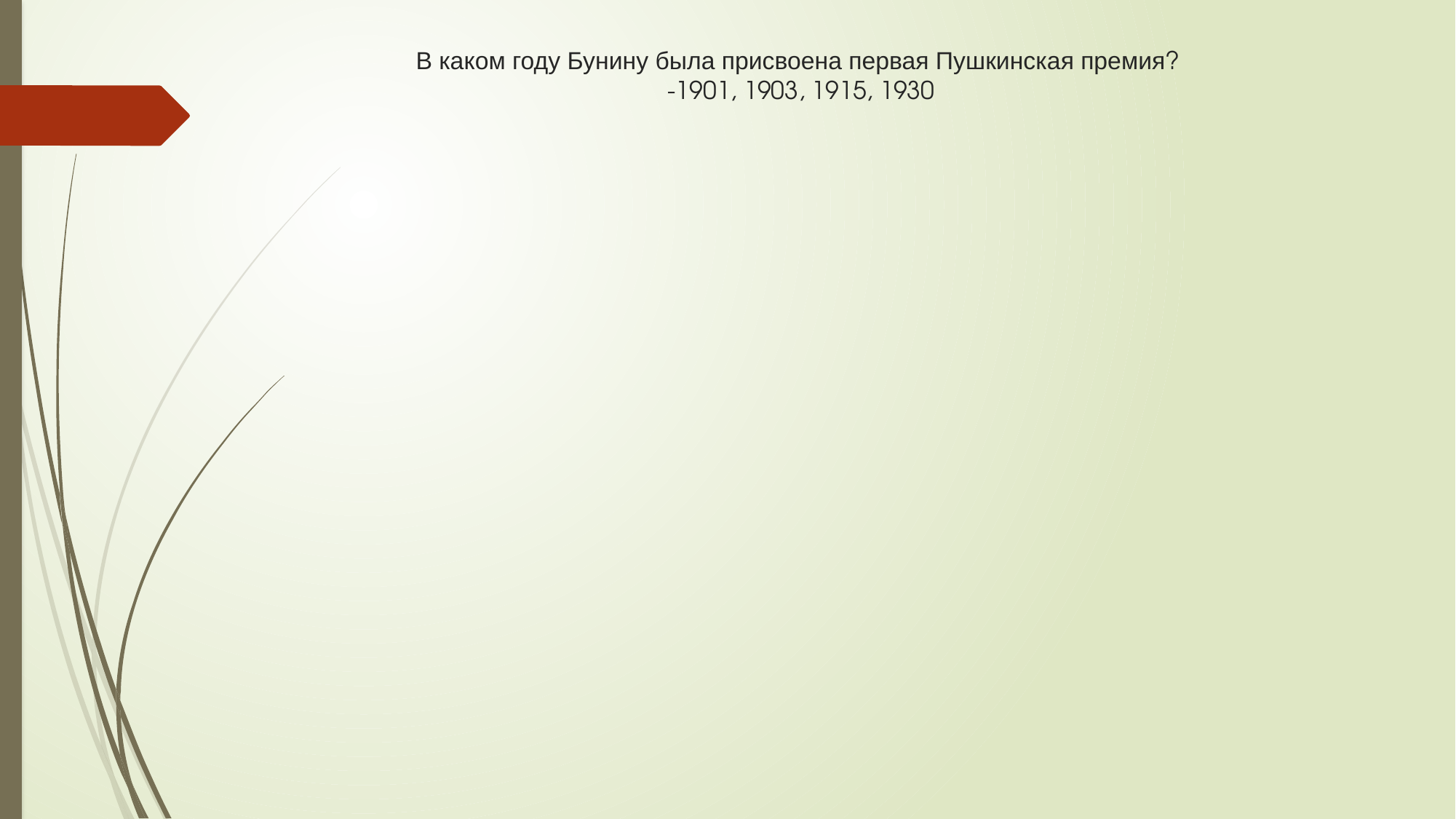

# В каком году Бунину была присвоена первая Пушкинская премия? -1901, 1903, 1915, 1930